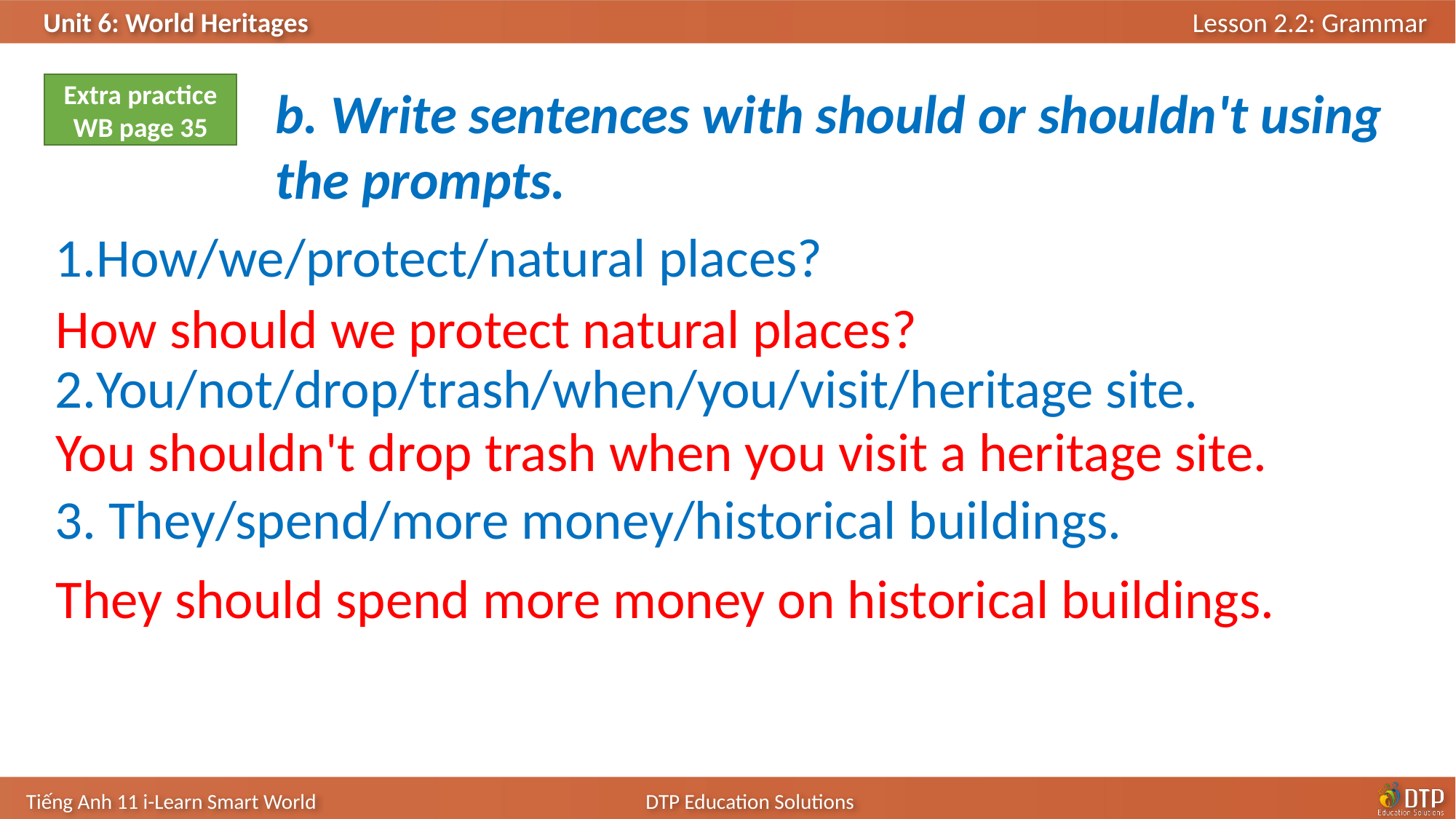

b. Write sentences with should or shouldn't using the prompts.
Extra practice
WB page 35
How/we/protect/natural places?

You/not/drop/trash/when/you/visit/heritage site.

3. They/spend/more money/historical buildings.

How should we protect natural places?
You shouldn't drop trash when you visit a heritage site.
They should spend more money on historical buildings.